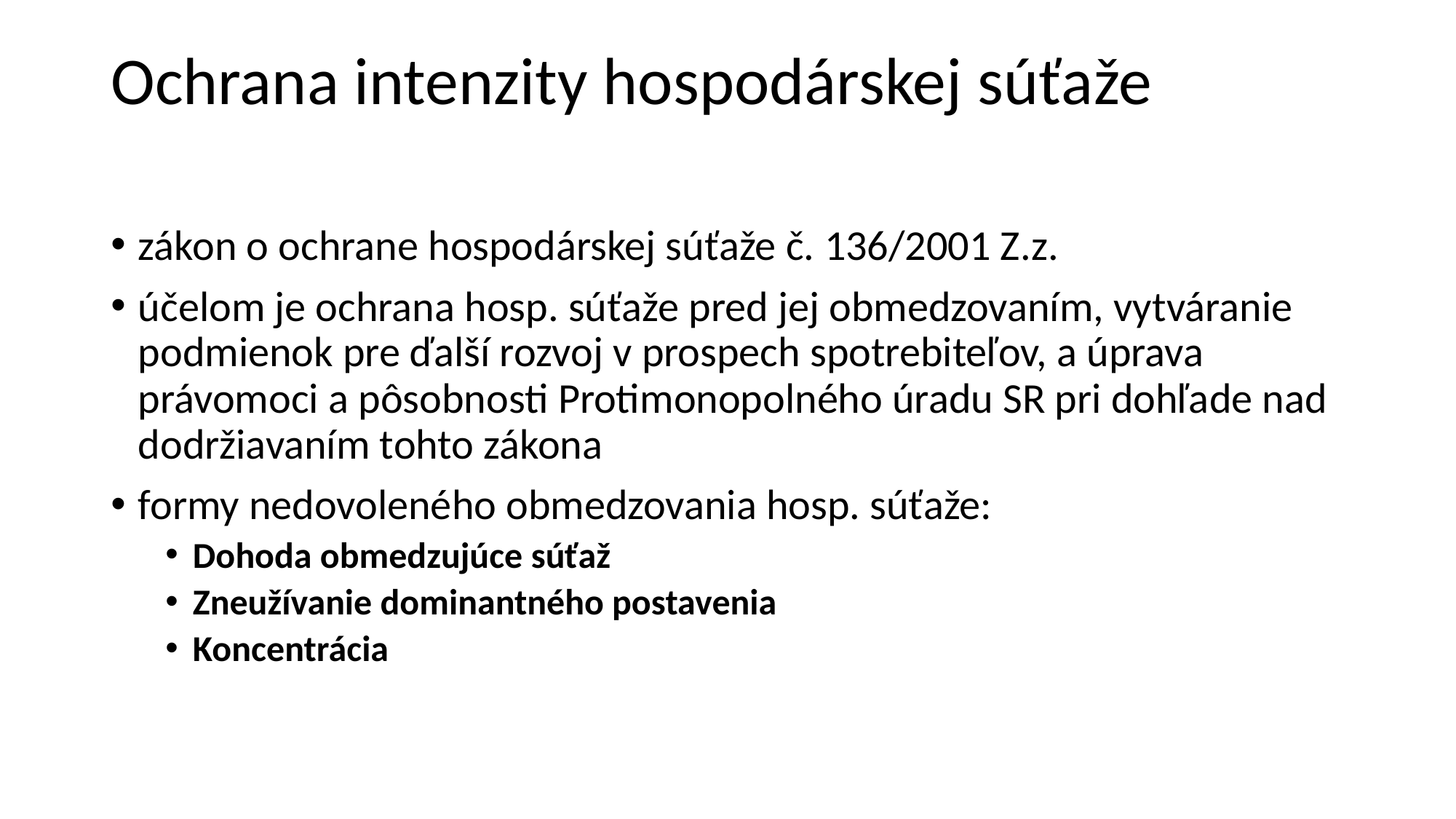

# Ochrana intenzity hospodárskej súťaže
zákon o ochrane hospodárskej súťaže č. 136/2001 Z.z.
účelom je ochrana hosp. súťaže pred jej obmedzovaním, vytváranie podmienok pre ďalší rozvoj v prospech spotrebiteľov, a úprava právomoci a pôsobnosti Protimonopolného úradu SR pri dohľade nad dodržiavaním tohto zákona
formy nedovoleného obmedzovania hosp. súťaže:
Dohoda obmedzujúce súťaž
Zneužívanie dominantného postavenia
Koncentrácia